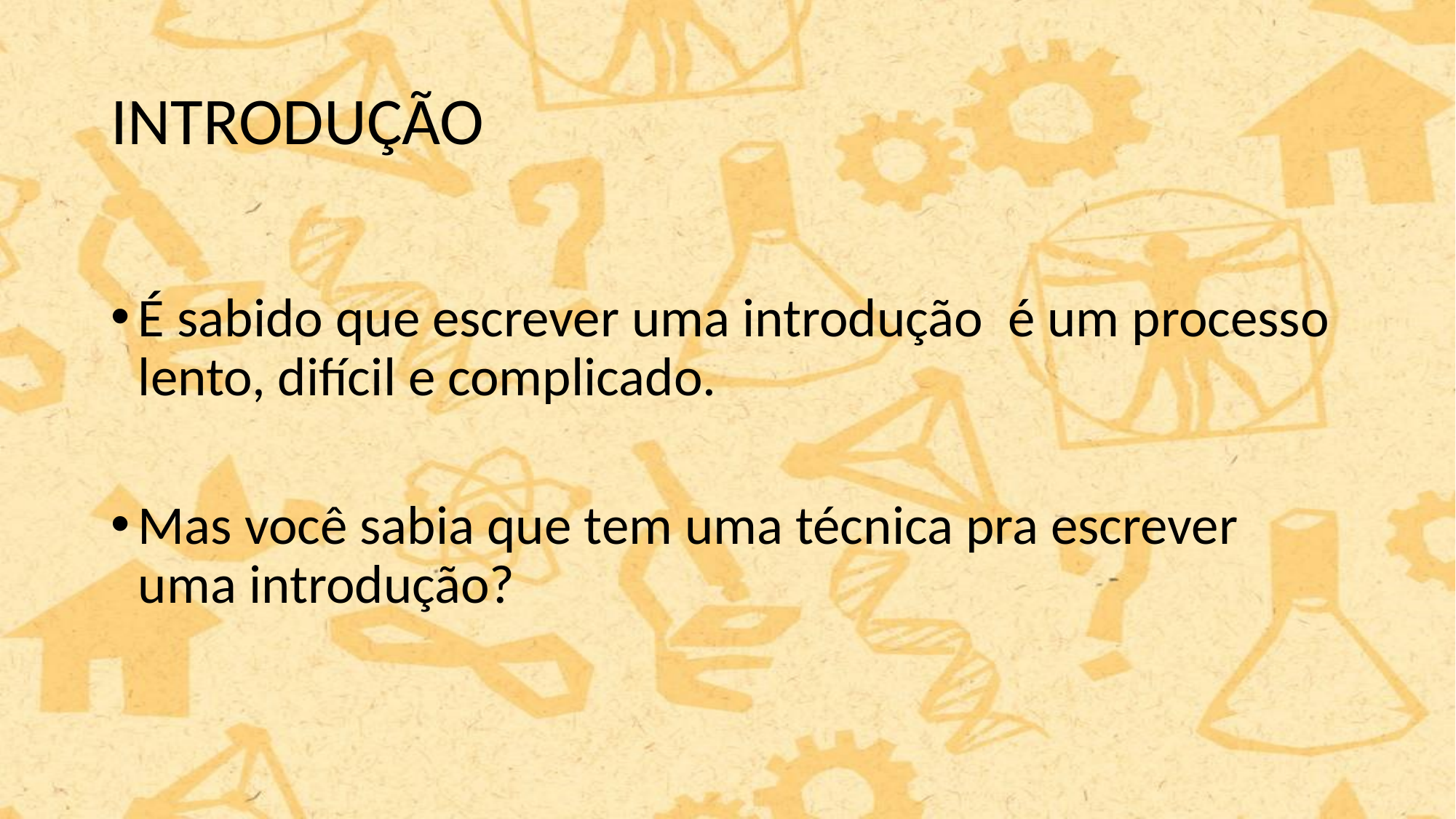

# INTRODUÇÃO

É sabido que escrever uma introdução  é um processo lento, difícil e complicado.

Mas você sabia que tem uma técnica pra escrever uma introdução?